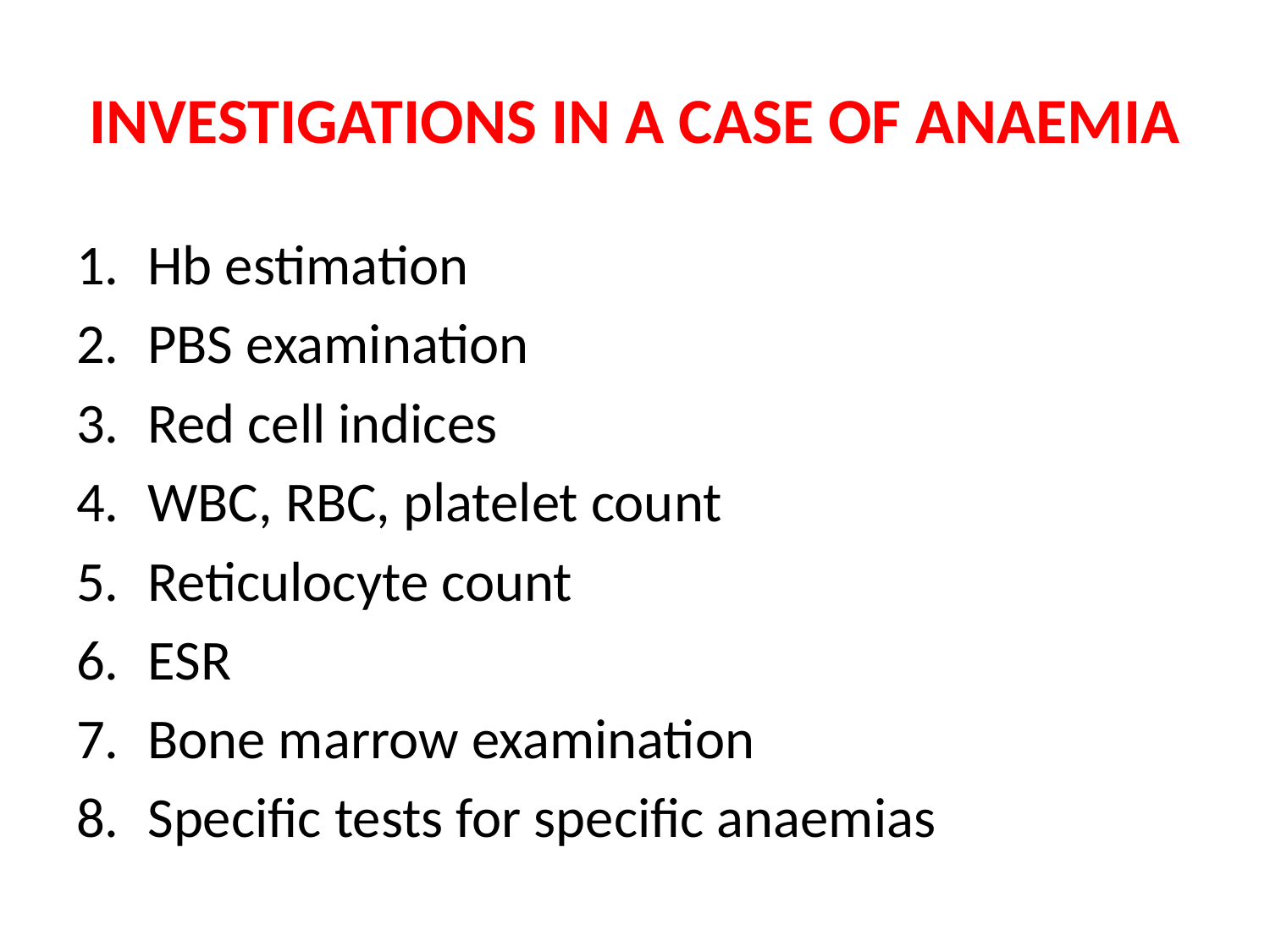

# INVESTIGATIONS IN A CASE OF ANAEMIA
Hb estimation
PBS examination
Red cell indices
WBC, RBC, platelet count
Reticulocyte count
ESR
Bone marrow examination
Specific tests for specific anaemias